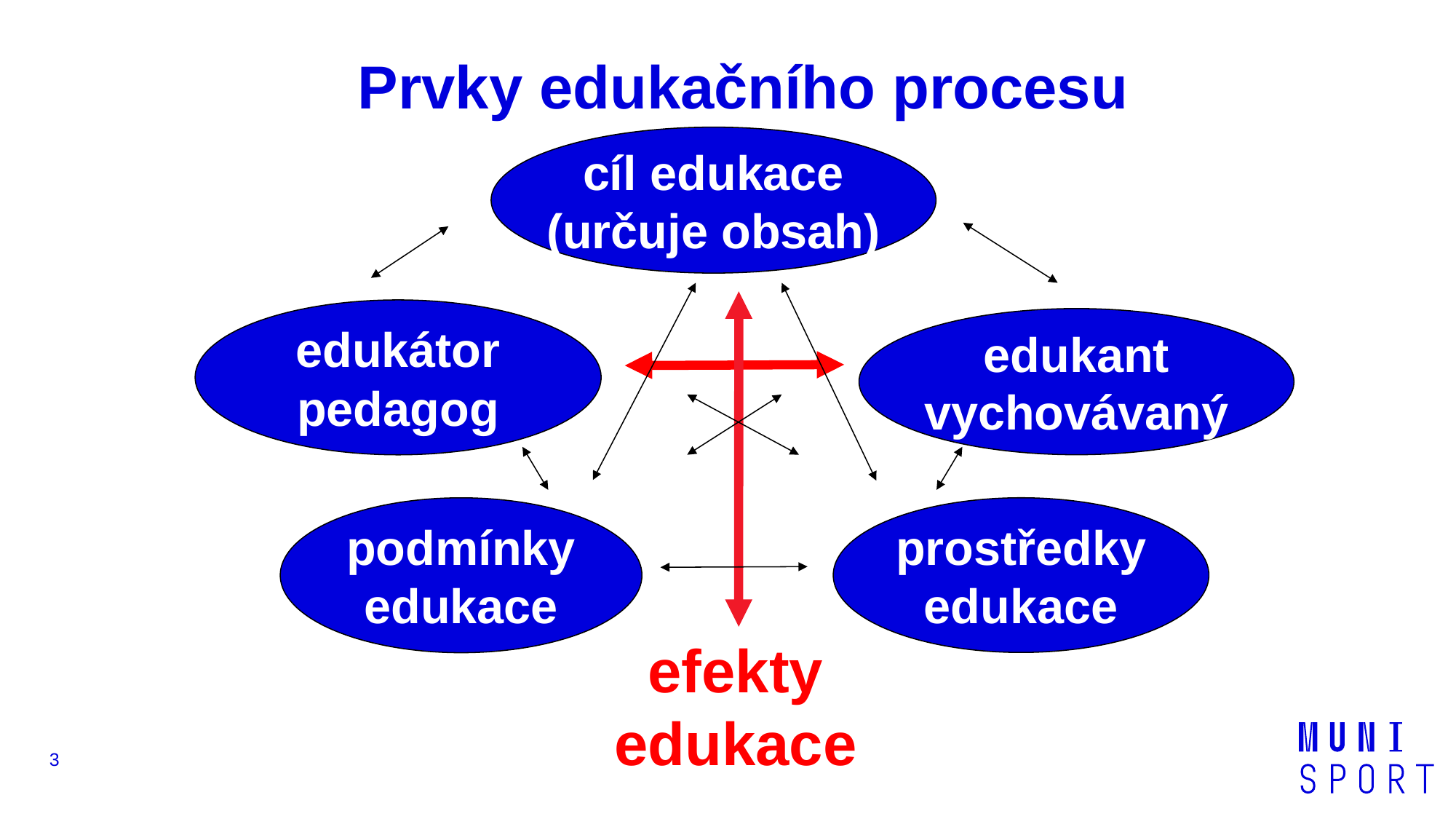

Prvky edukačního procesu
cíl edukace
(určuje obsah)

edukátor
pedagog
edukant
vychovávaný

prostředky
edukace
podmínky
edukace

efekty
edukace
3